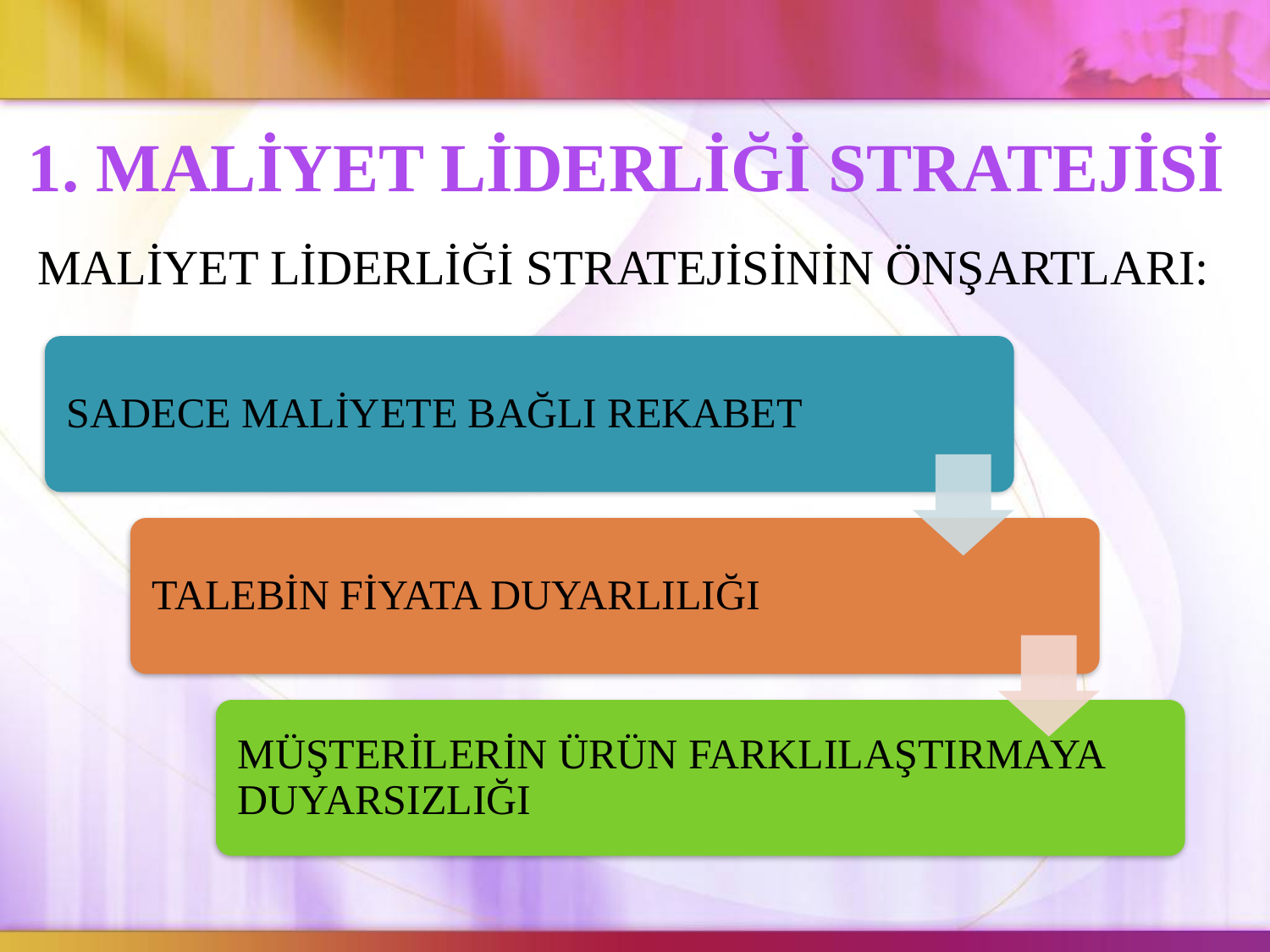

1. MALİYET LİDERLİĞİ STRATEJİSİ
MALİYET LİDERLİĞİ STRATEJİSİNİN ÖNŞARTLARI:

SADECE MALİYETE BAĞLI REKABET
TALEBİN FİYATA DUYARLILIĞI
MÜŞTERİLERİN ÜRÜN FARKLILAŞTIRMAYA DUYARSIZLIĞI